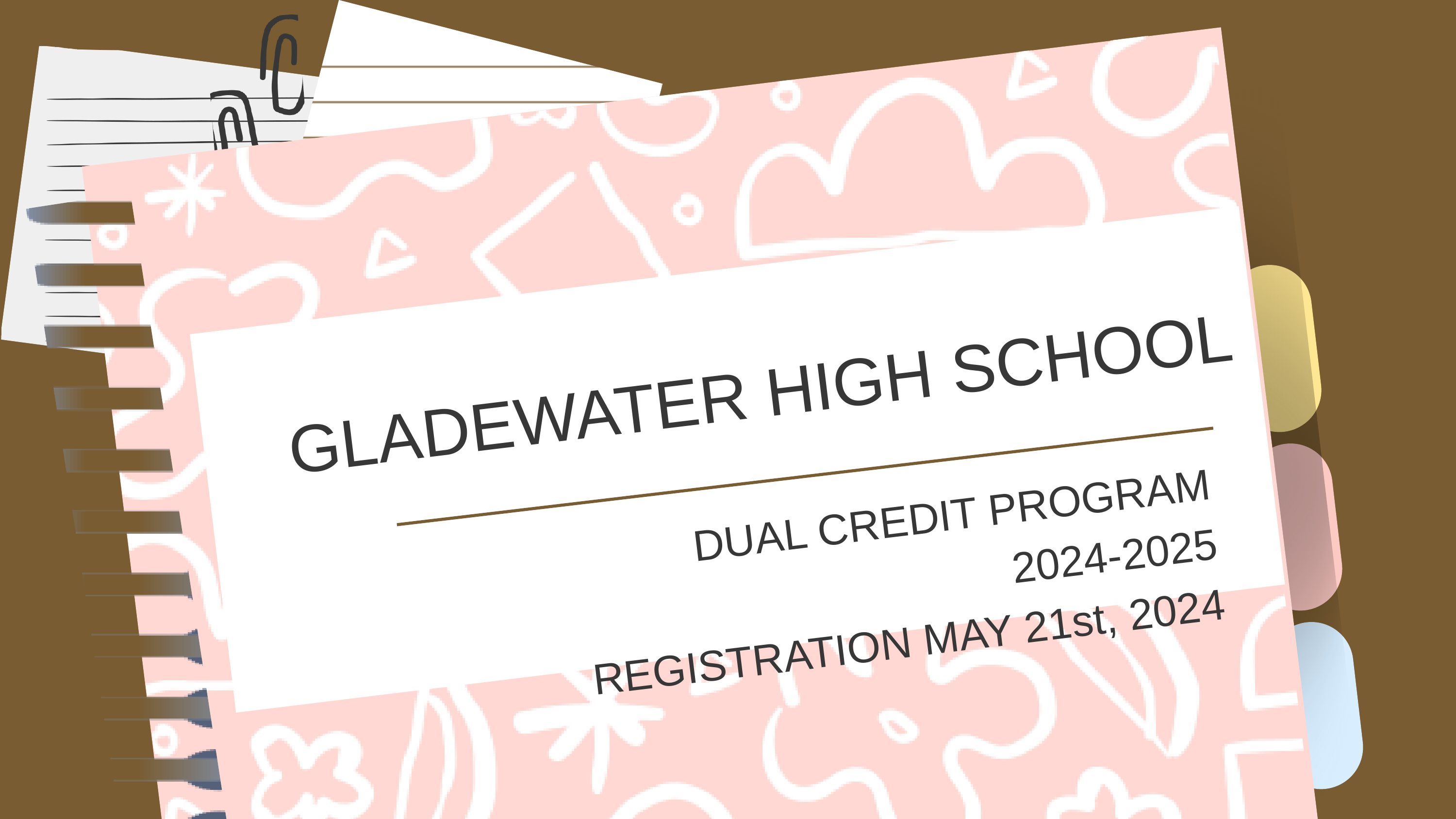

GLADEWATER HIGH SCHOOL

DUAL CREDIT PROGRAM
2024-2025
REGISTRATION MAY 21st, 2024